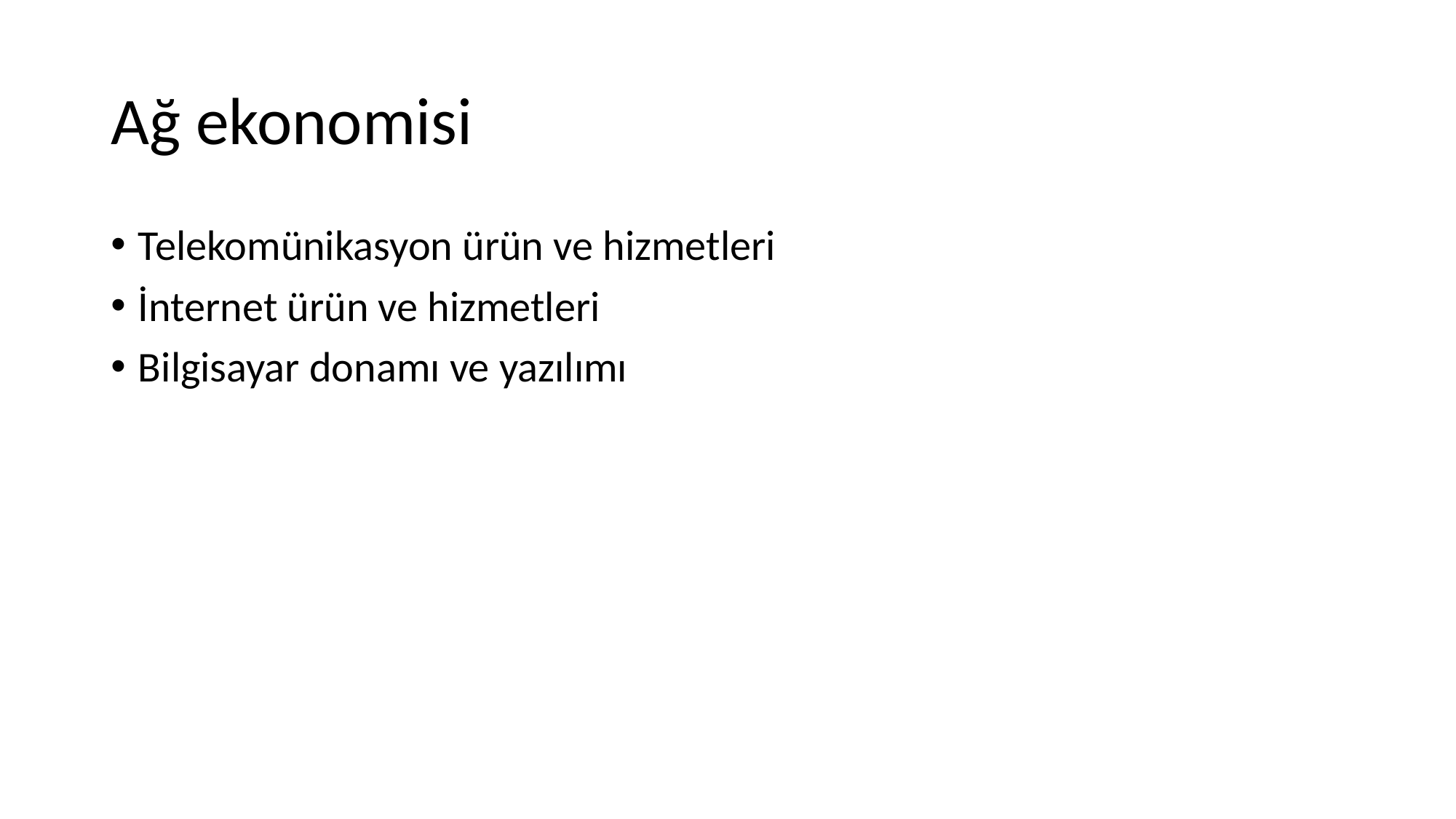

# Ağ ekonomisi
Telekomünikasyon ürün ve hizmetleri
İnternet ürün ve hizmetleri
Bilgisayar donamı ve yazılımı